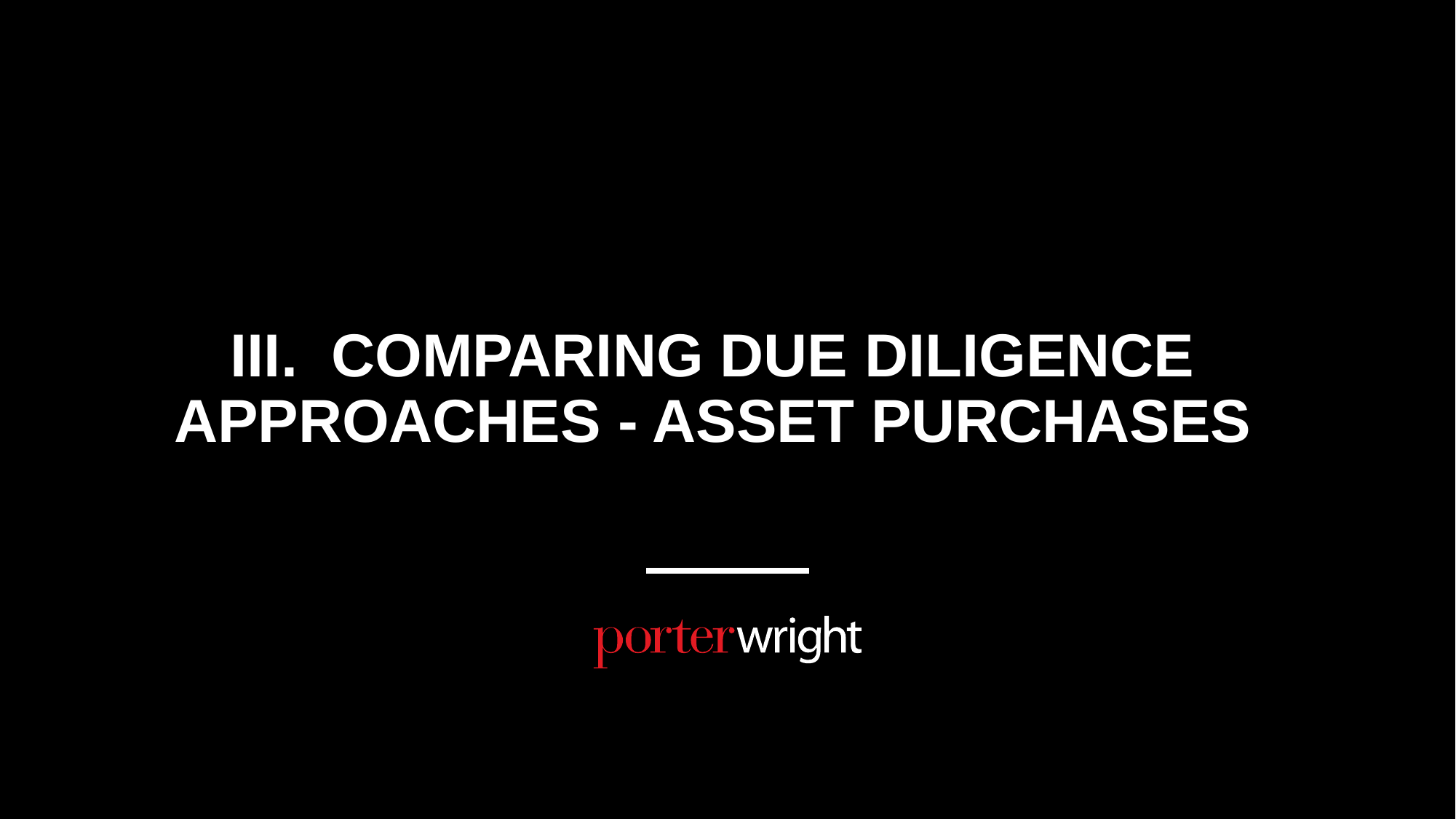

# III.  Comparing Due Diligence Approaches - Asset Purchases